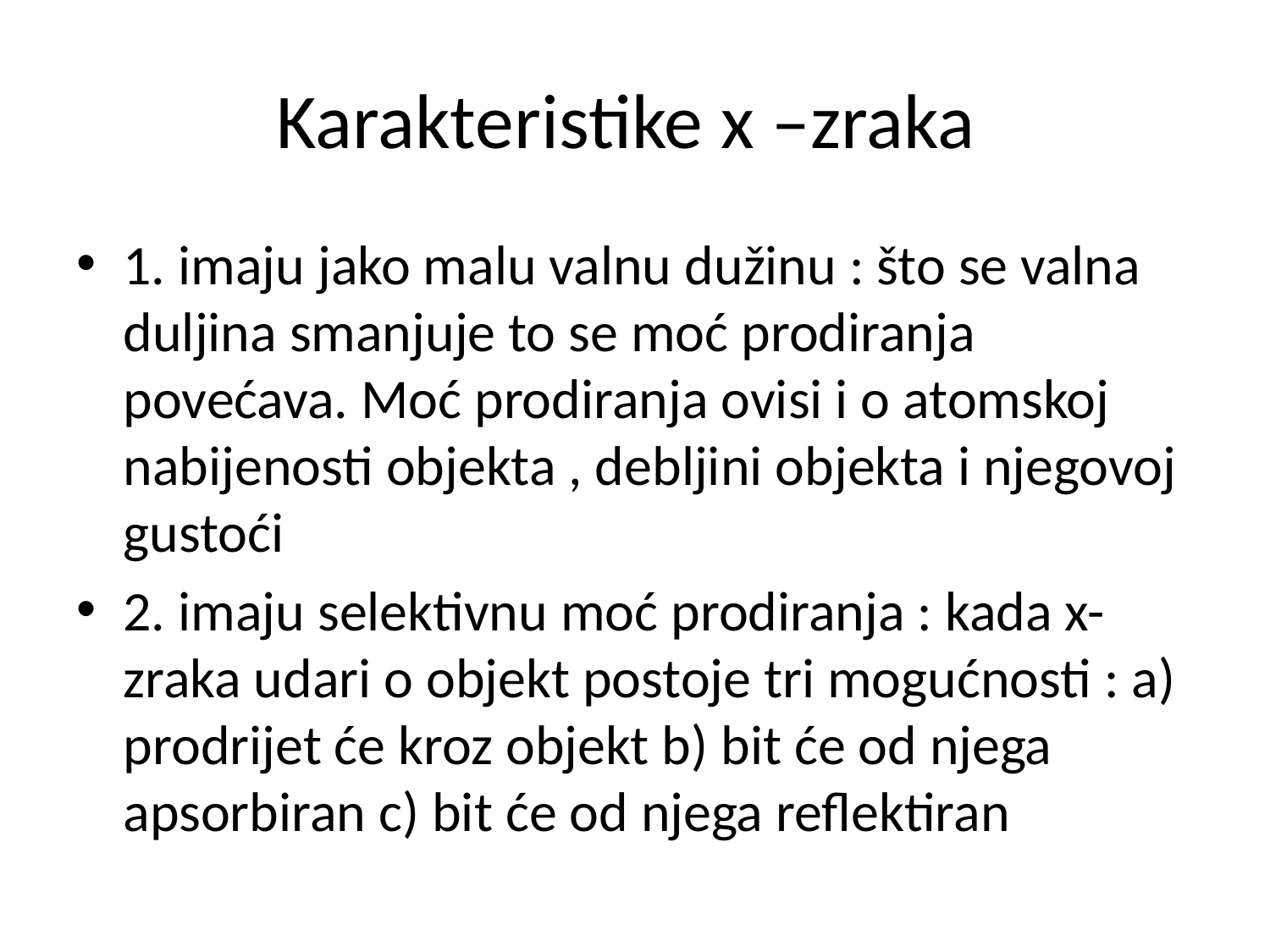

# Karakteristike x –zraka
1. imaju jako malu valnu dužinu : što se valna duljina smanjuje to se moć prodiranja povećava. Moć prodiranja ovisi i o atomskoj nabijenosti objekta , debljini objekta i njegovoj gustoći
2. imaju selektivnu moć prodiranja : kada x-zraka udari o objekt postoje tri mogućnosti : a) prodrijet će kroz objekt b) bit će od njega apsorbiran c) bit će od njega reflektiran